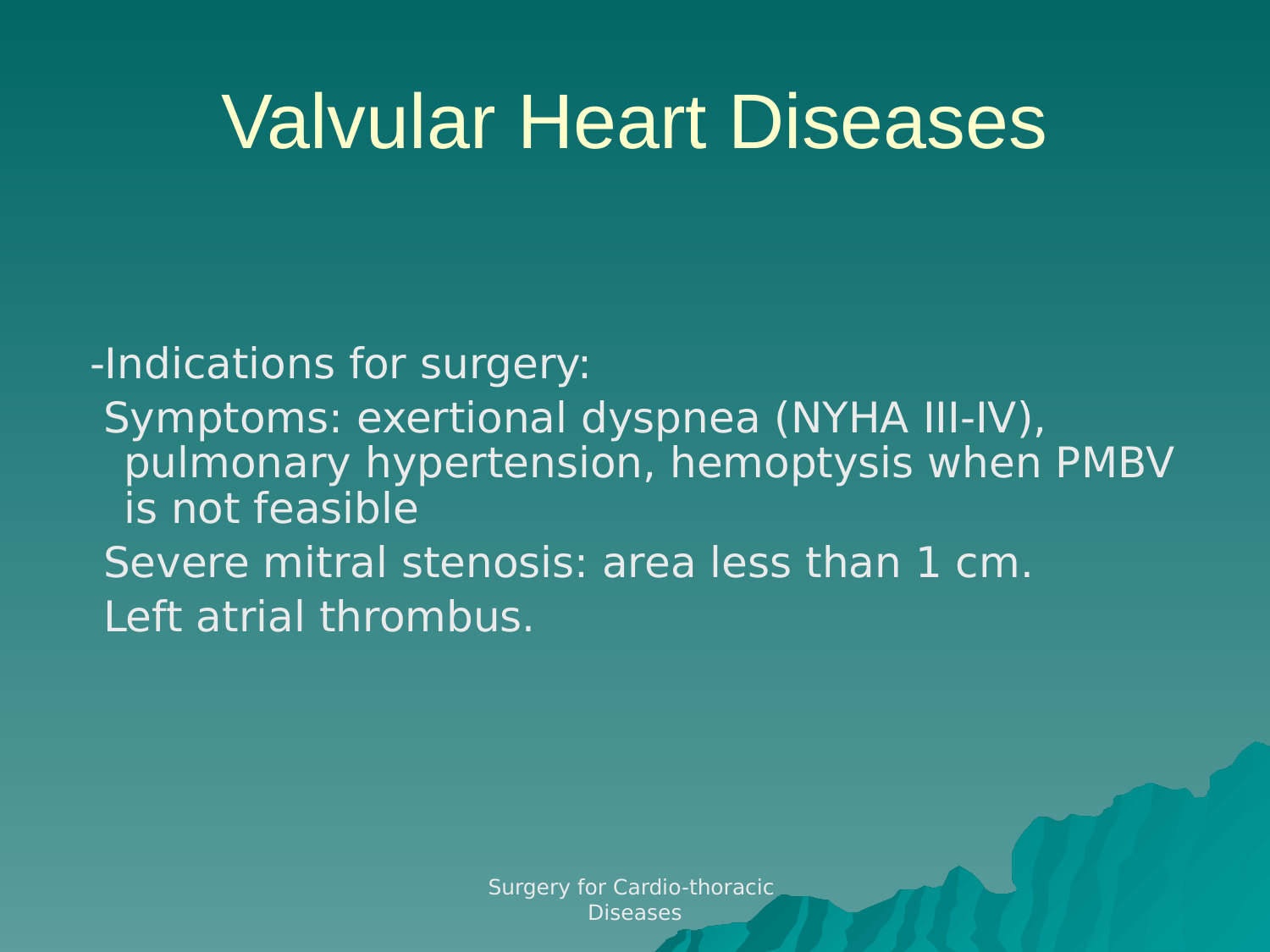

# Valvular Heart Diseases

 -Indications for surgery:
  Symptoms: exertional dyspnea (NYHA III-IV), pulmonary hypertension, hemoptysis when PMBV is not feasible
  Severe mitral stenosis: area less than 1 cm.
  Left atrial thrombus.
Surgery for Cardio-thoracic  Diseases